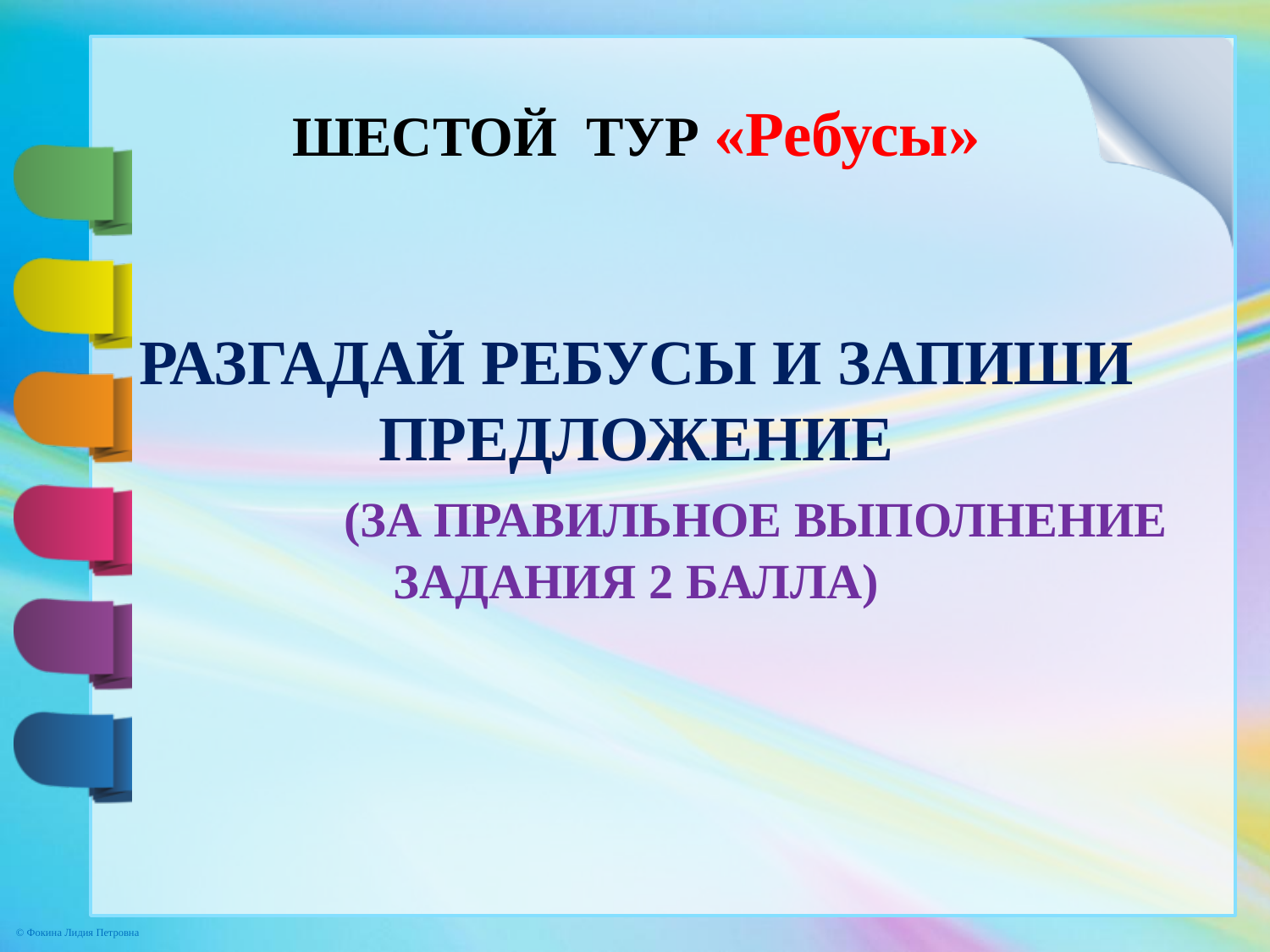

# ШЕСТОЙ  ТУР «Ребусы» разгадай ребусы и запиши предложение (за правильное выполнение задания 2 балла)